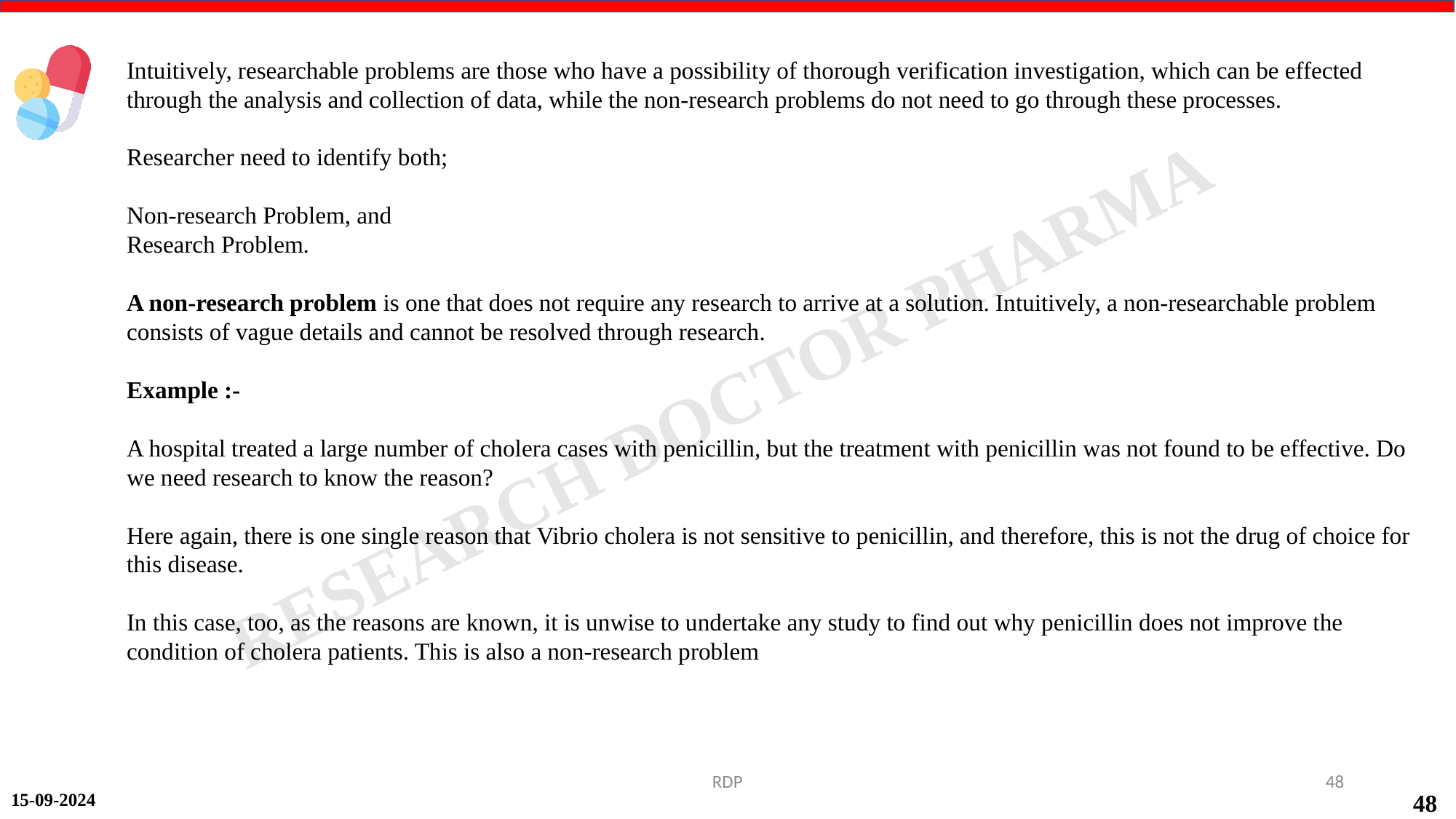

Intuitively, researchable problems are those who have a possibility of thorough verification investigation, which can be effected through the analysis and collection of data, while the non-research problems do not need to go through these processes.

Researcher need to identify both;

Non-research Problem, and
Research Problem.

A non-research problem is one that does not require any research to arrive at a solution. Intuitively, a non-researchable problem consists of vague details and cannot be resolved through research.

Example :-

A hospital treated a large number of cholera cases with penicillin, but the treatment with penicillin was not found to be effective. Do we need research to know the reason?

Here again, there is one single reason that Vibrio cholera is not sensitive to penicillin, and therefore, this is not the drug of choice for this disease.

In this case, too, as the reasons are known, it is unwise to undertake any study to find out why penicillin does not improve the condition of cholera patients. This is also a non-research problem

RDP
48
15-09-2024
48